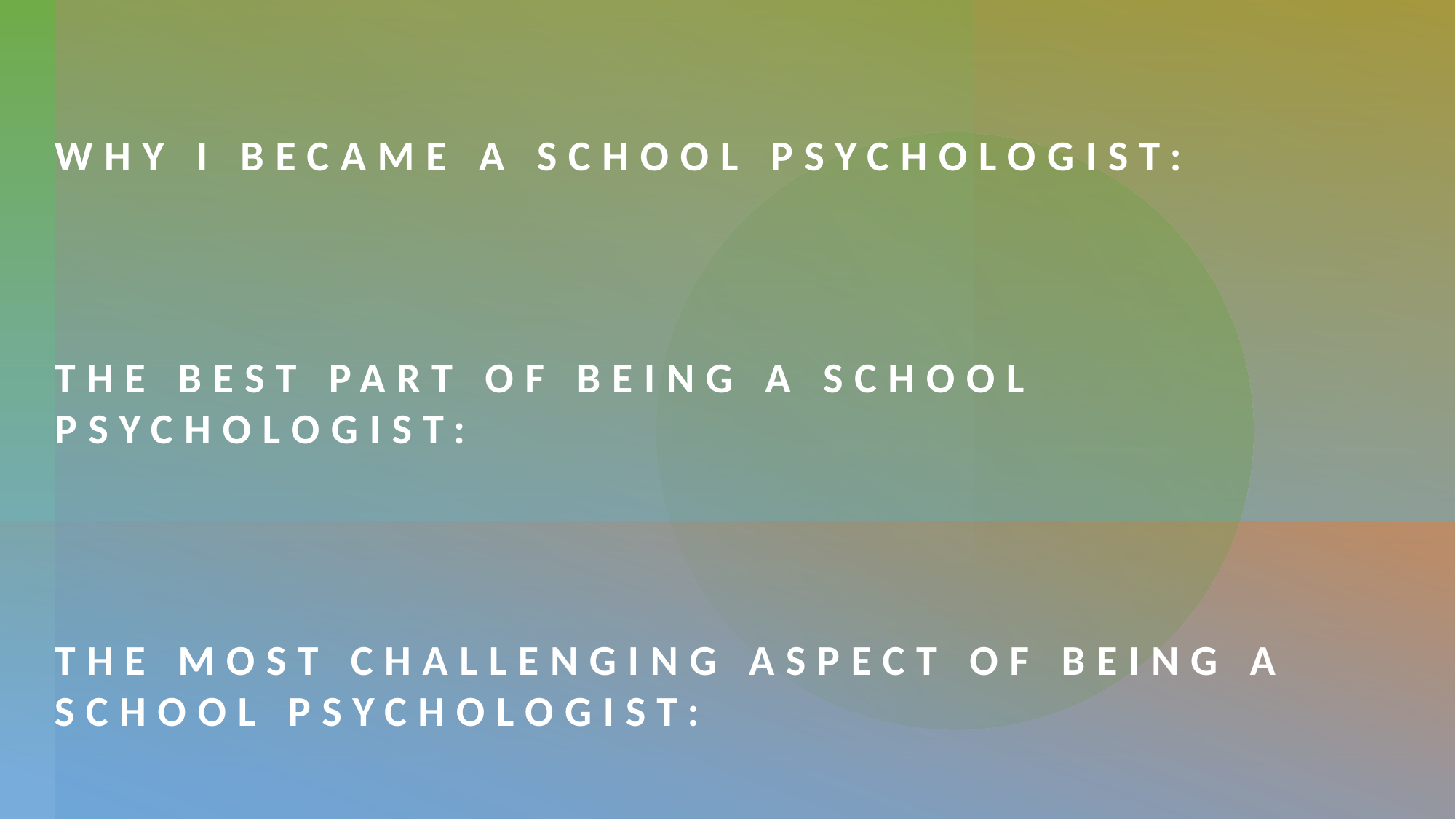

Why I became a school psychologist:

The best part of being a school psychologist:

The most challenging aspect of being a school psychologist: